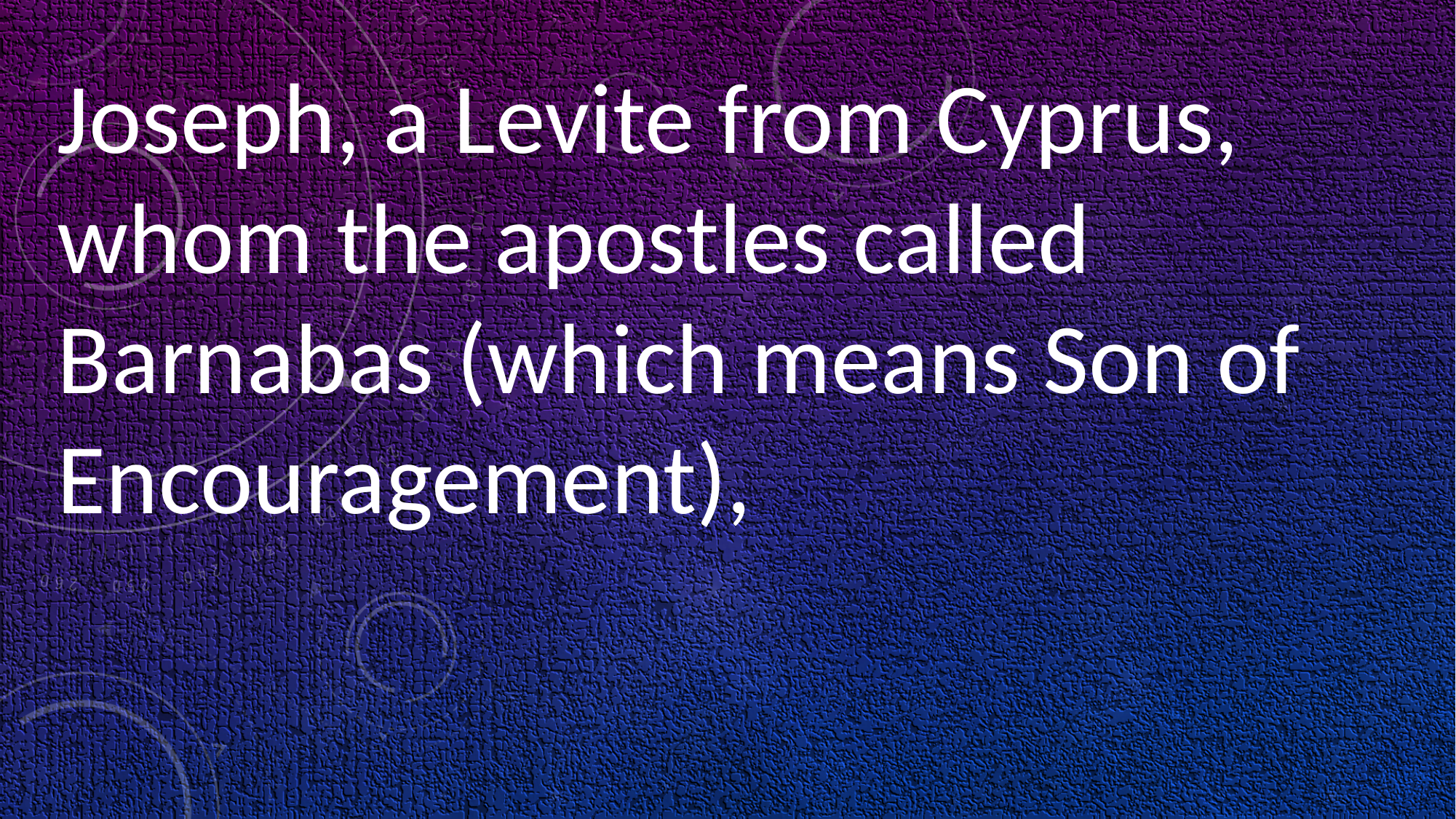

Joseph, a Levite from Cyprus, whom the apostles called Barnabas (which means Son of Encouragement),

																		Acts 4:32-37